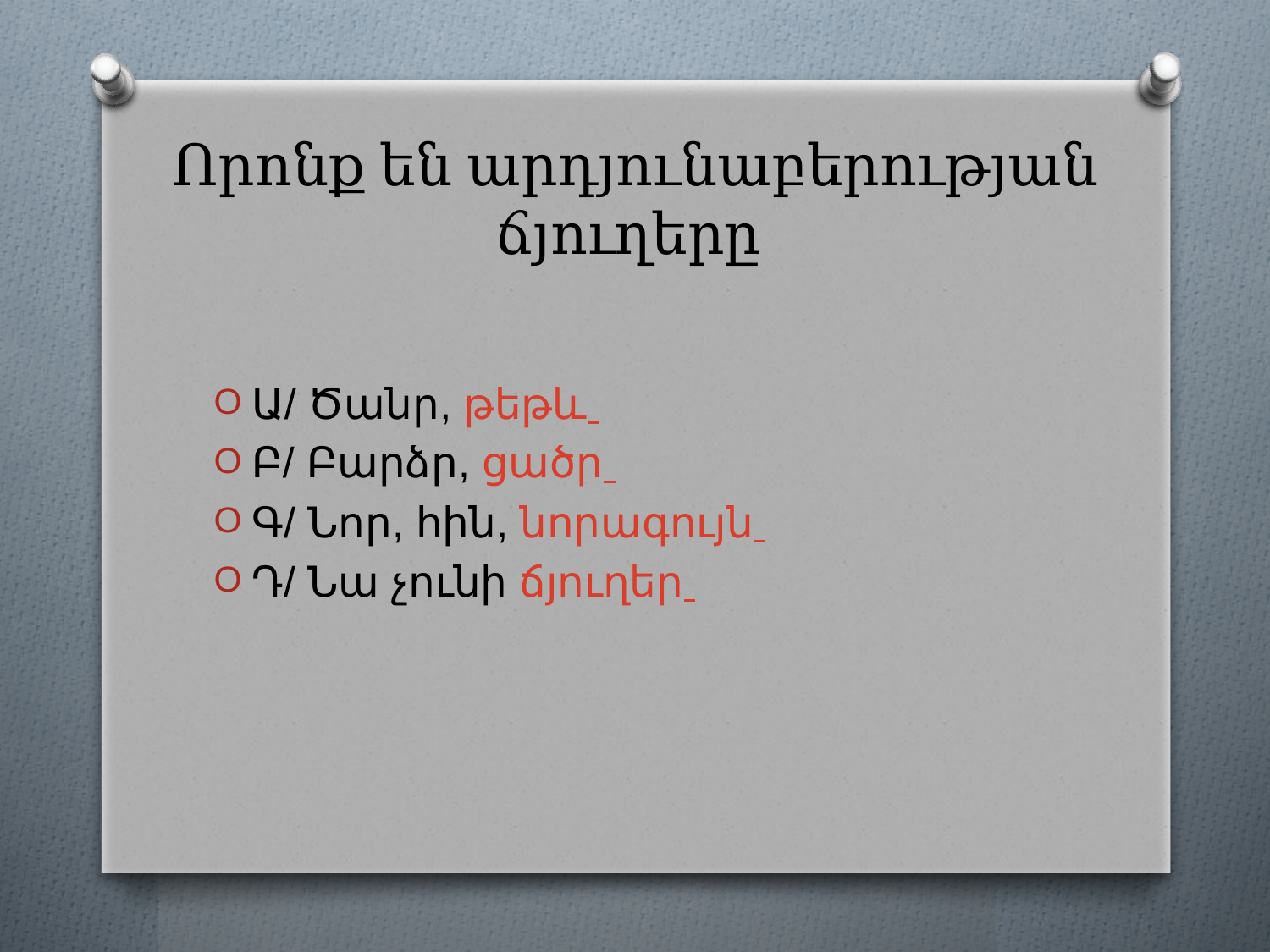

# Որոնք են արդյունաբերության ճյուղերը
Ա/ Ծանր, թեթև
Բ/ Բարձր, ցածր
Գ/ Նոր, հին, նորագույն
Դ/ Նա չունի ճյուղեր